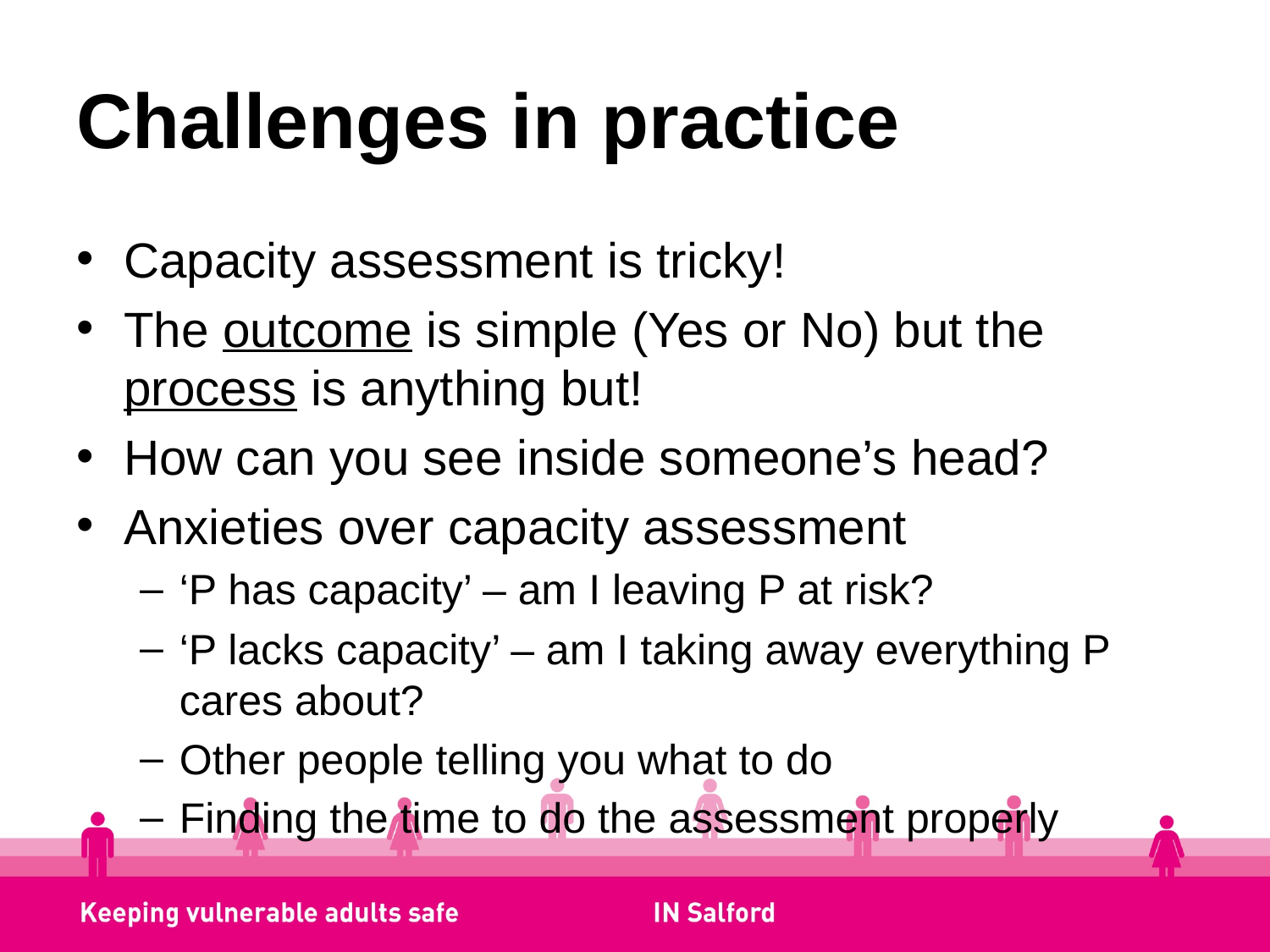

# Challenges in practice
Capacity assessment is tricky!
The outcome is simple (Yes or No) but the process is anything but!
How can you see inside someone’s head?
Anxieties over capacity assessment
‘P has capacity’ – am I leaving P at risk?
‘P lacks capacity’ – am I taking away everything P cares about?
Other people telling you what to do
Finding the time to do the assessment properly